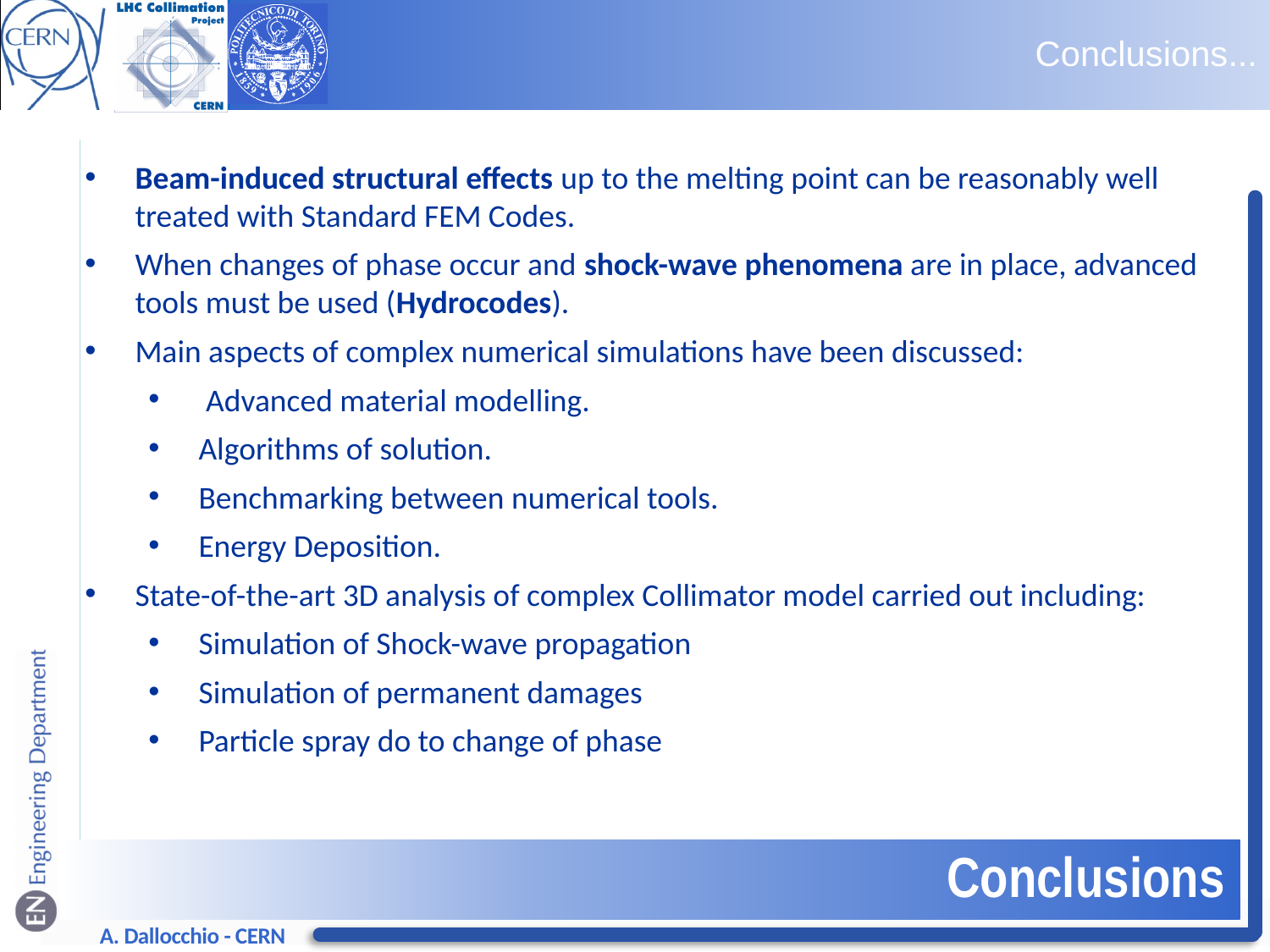

Conclusions...
Beam-induced structural effects up to the melting point can be reasonably well treated with Standard FEM Codes.
When changes of phase occur and shock-wave phenomena are in place, advanced tools must be used (Hydrocodes).
Main aspects of complex numerical simulations have been discussed:
 Advanced material modelling.
Algorithms of solution.
Benchmarking between numerical tools.
Energy Deposition.
State-of-the-art 3D analysis of complex Collimator model carried out including:
Simulation of Shock-wave propagation
Simulation of permanent damages
Particle spray do to change of phase
Conclusions